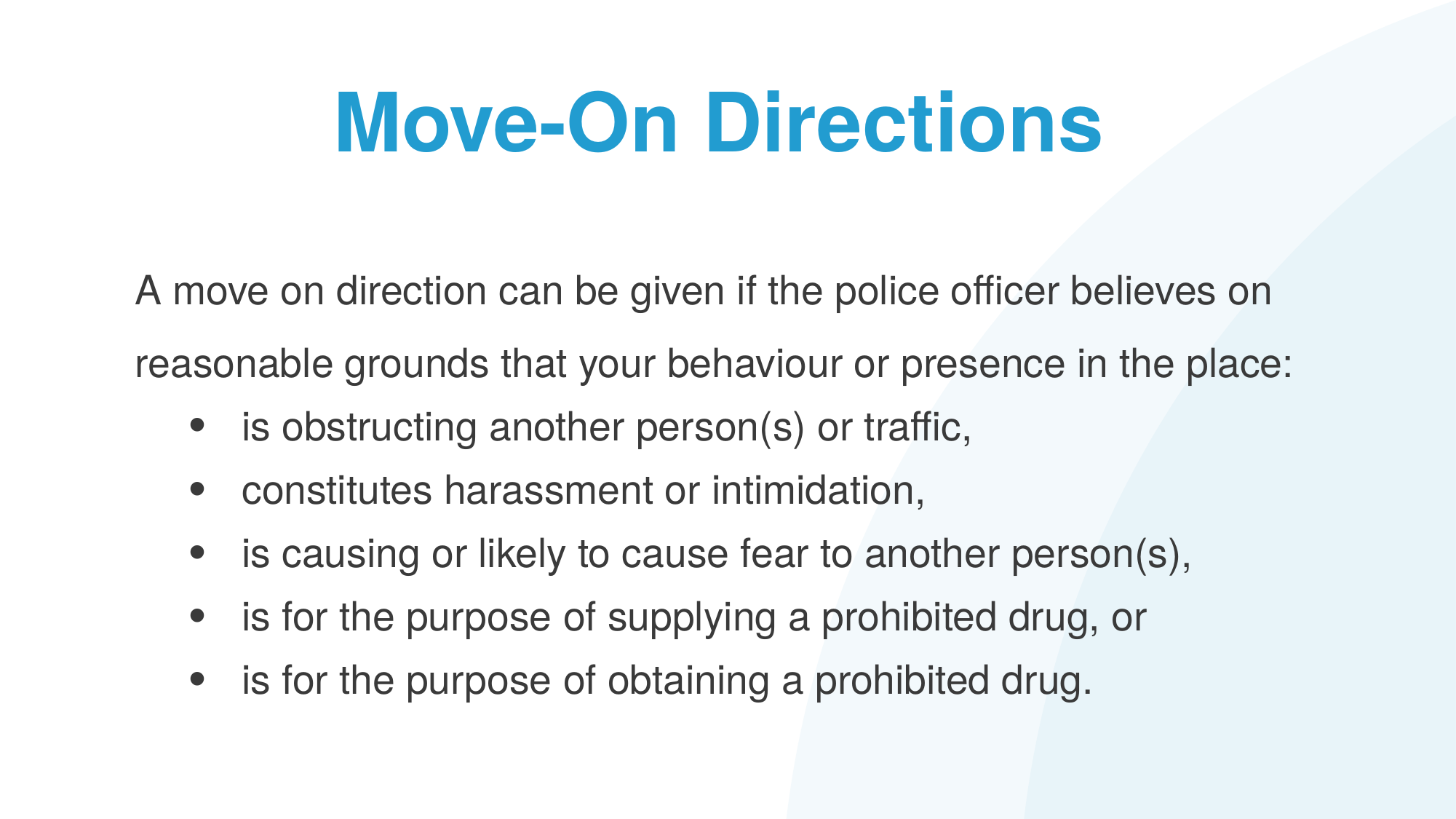

# Move-On Directions
A move on direction can be given if the police officer believes on reasonable grounds that your behaviour or presence in the place:
is obstructing another person(s) or traffic,
constitutes harassment or intimidation,
is causing or likely to cause fear to another person(s),
is for the purpose of supplying a prohibited drug, or
is for the purpose of obtaining a prohibited drug.